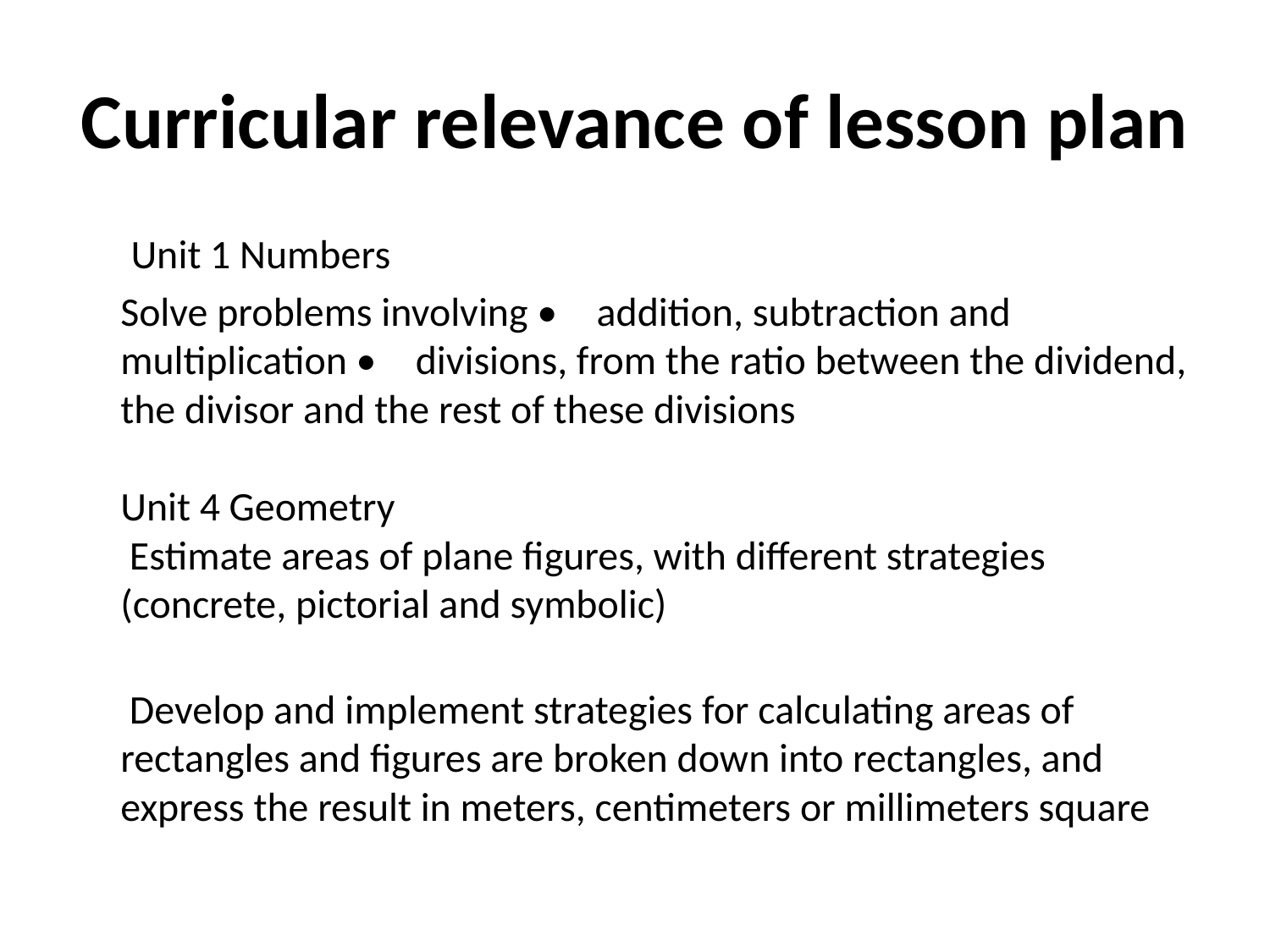

# Curricular relevance of lesson plan
      Unit 1 Numbers
	Solve problems involving •   addition, subtraction and multiplication •   divisions, from the ratio between the dividend, the divisor and the rest of these divisions
Unit 4 Geometry
 Estimate areas of plane figures, with different strategies (concrete, pictorial and symbolic)
 Develop and implement strategies for calculating areas of rectangles and figures are broken down into rectangles, and express the result in meters, centimeters or millimeters square